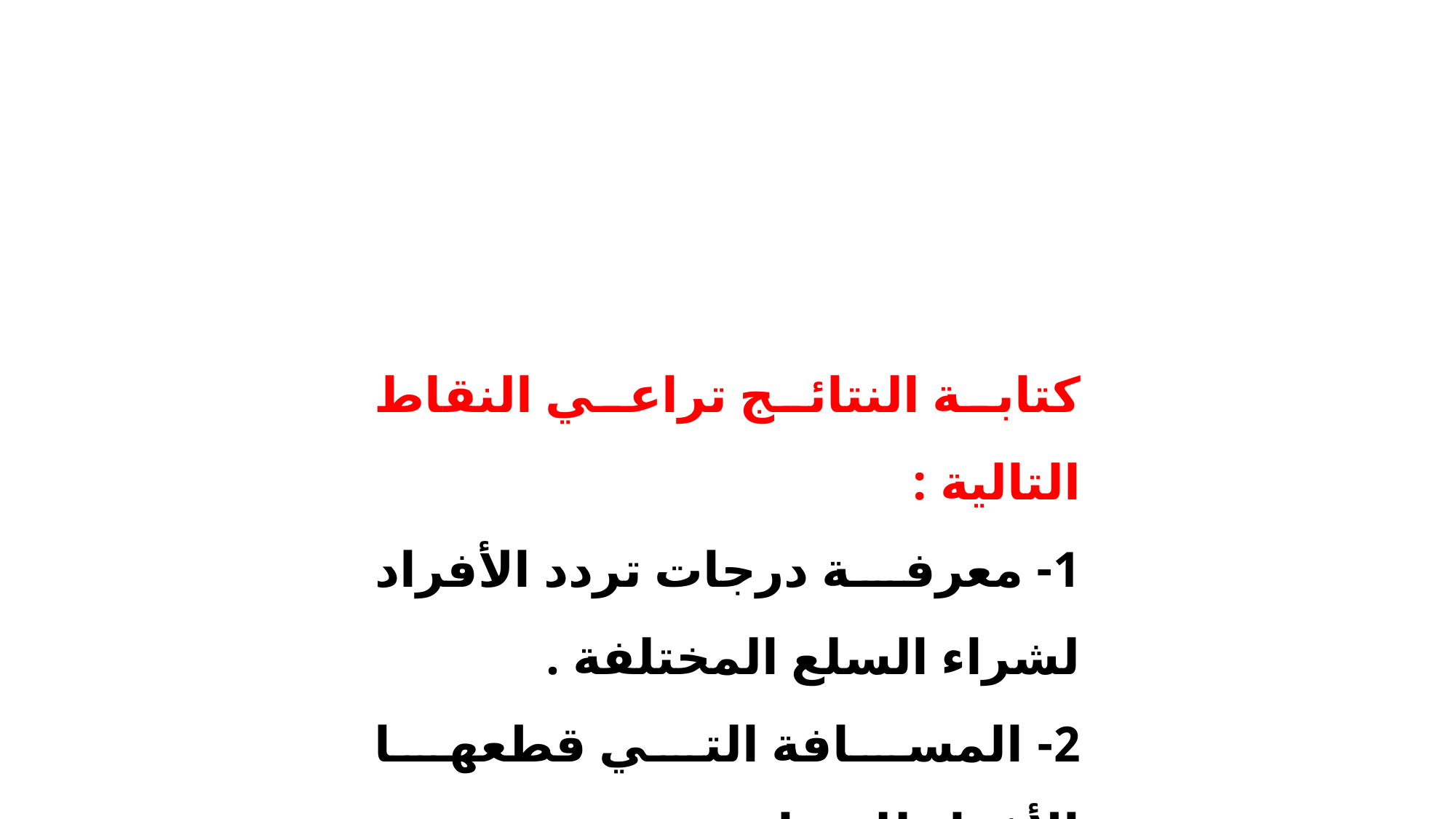

#

كتابة النتائج تراعي النقاط التالية :
1- معرفة درجات تردد الأفراد لشراء السلع المختلفة .
2- المسافة التي قطعها الأفراد للشراء .